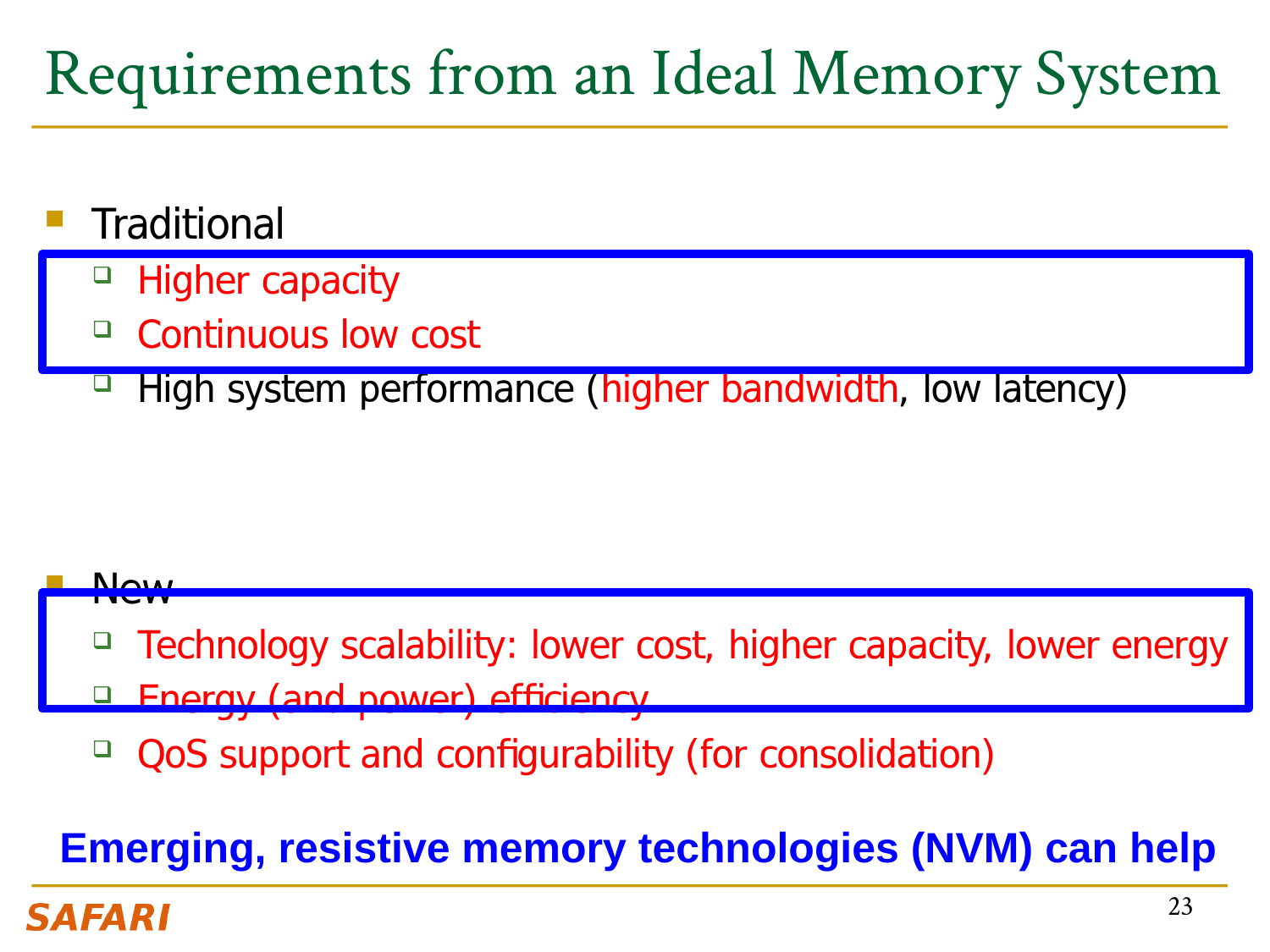

# Requirements from an Ideal Memory System
Traditional
Higher capacity
Continuous low cost
High system performance (higher bandwidth, low latency)

New
Technology scalability: lower cost, higher capacity, lower energy
Energy (and power) efficiency
QoS support and configurability (for consolidation)

Emerging, resistive memory technologies (NVM) can help
23